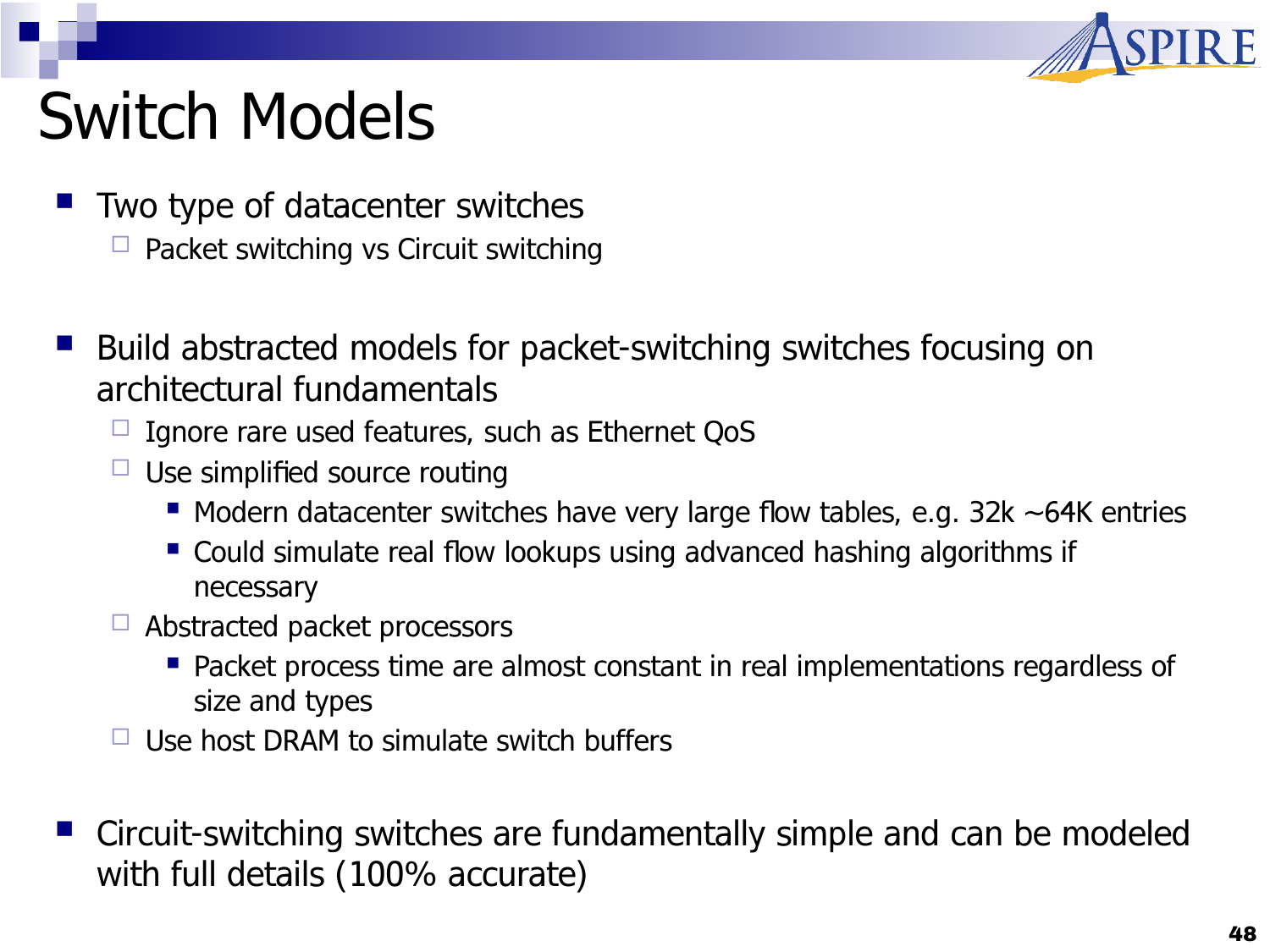

# Switch Models
Two type of datacenter switches
Packet switching vs Circuit switching

Build abstracted models for packet-switching switches focusing on architectural fundamentals
Ignore rare used features, such as Ethernet QoS
Use simplified source routing
Modern datacenter switches have very large flow tables, e.g. 32k ~64K entries
Could simulate real flow lookups using advanced hashing algorithms if necessary
Abstracted packet processors
Packet process time are almost constant in real implementations regardless of size and types
Use host DRAM to simulate switch buffers

Circuit-switching switches are fundamentally simple and can be modeled with full details (100% accurate)

48